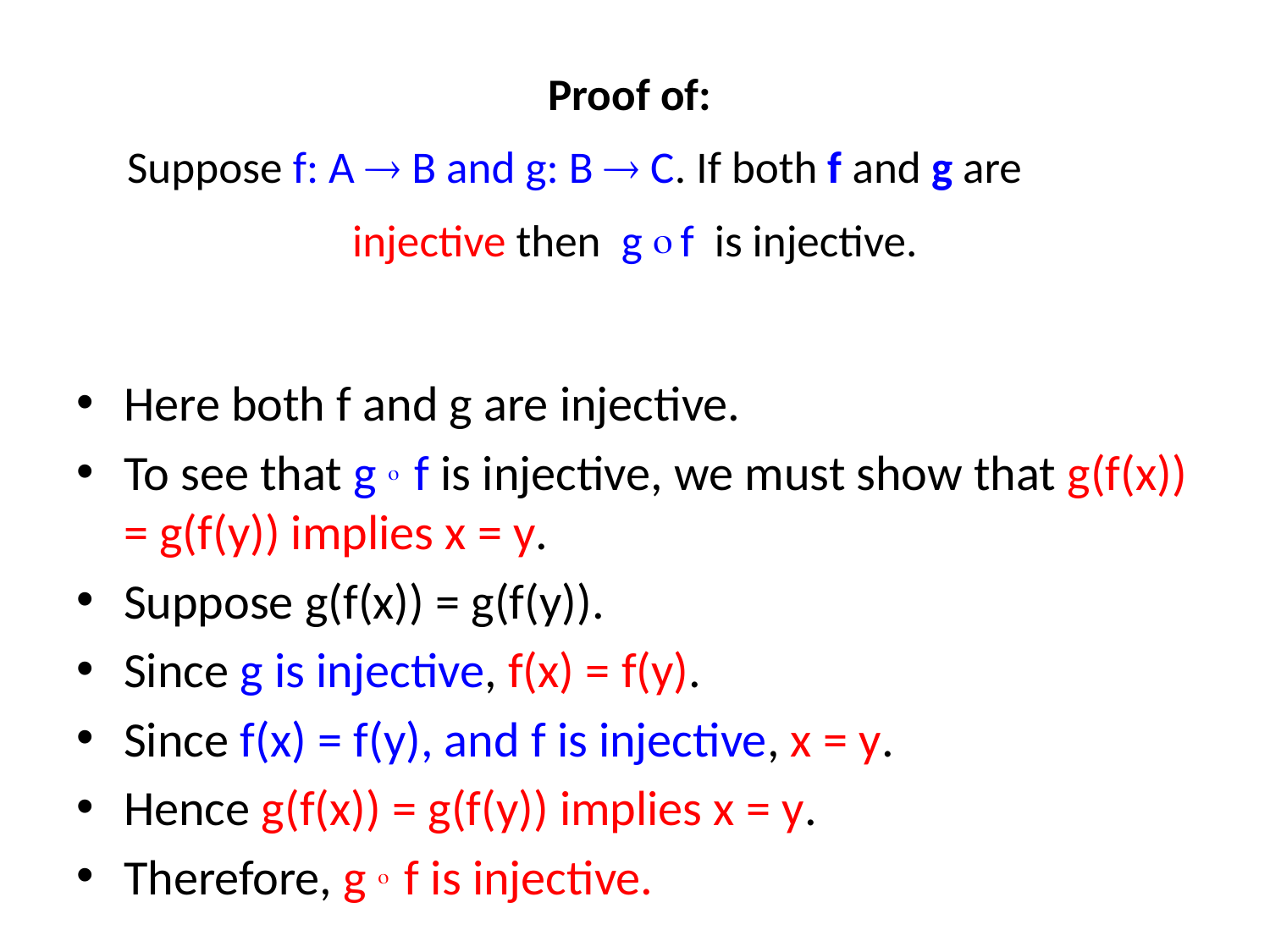

# Proof of: Suppose f: A → B and g: B → C. If both f and g are 	injective then  g ο f  is injective.
Here both f and g are injective.
To see that g ο  f is injective, we must show that g(f(x)) = g(f(y)) implies x = y.
Suppose g(f(x)) = g(f(y)).
Since g is injective, f(x) = f(y).
Since f(x) = f(y), and f is injective, x = y.
Hence g(f(x)) = g(f(y)) implies x = y.
Therefore, g ο  f is injective.